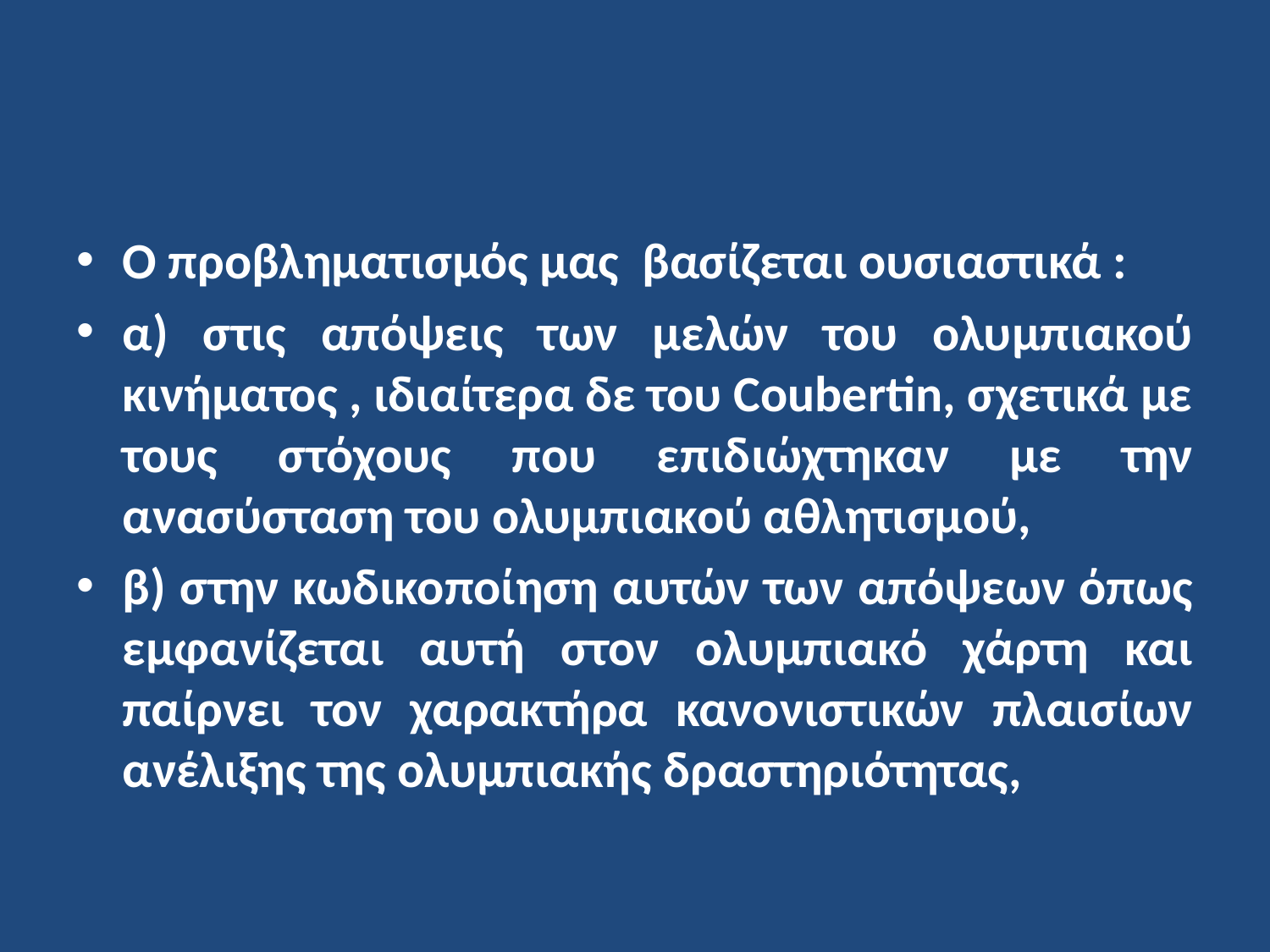

Ο προβληματισμός μας  βασίζεται ουσιαστικά :
α) στις απόψεις των μελών του ολυμπιακού κινήματος , ιδιαίτερα δε του Coubertin, σχετικά με τους στόχους που επιδιώχτηκαν με την ανασύσταση του ολυμπιακού αθλητισμού,
β) στην κωδικοποίηση αυτών των απόψεων όπως εμφανίζεται αυτή στον ολυμπιακό χάρτη και παίρνει τον χαρακτήρα κανονιστικών πλαισίων ανέλιξης της ολυμπιακής δραστηριότητας,